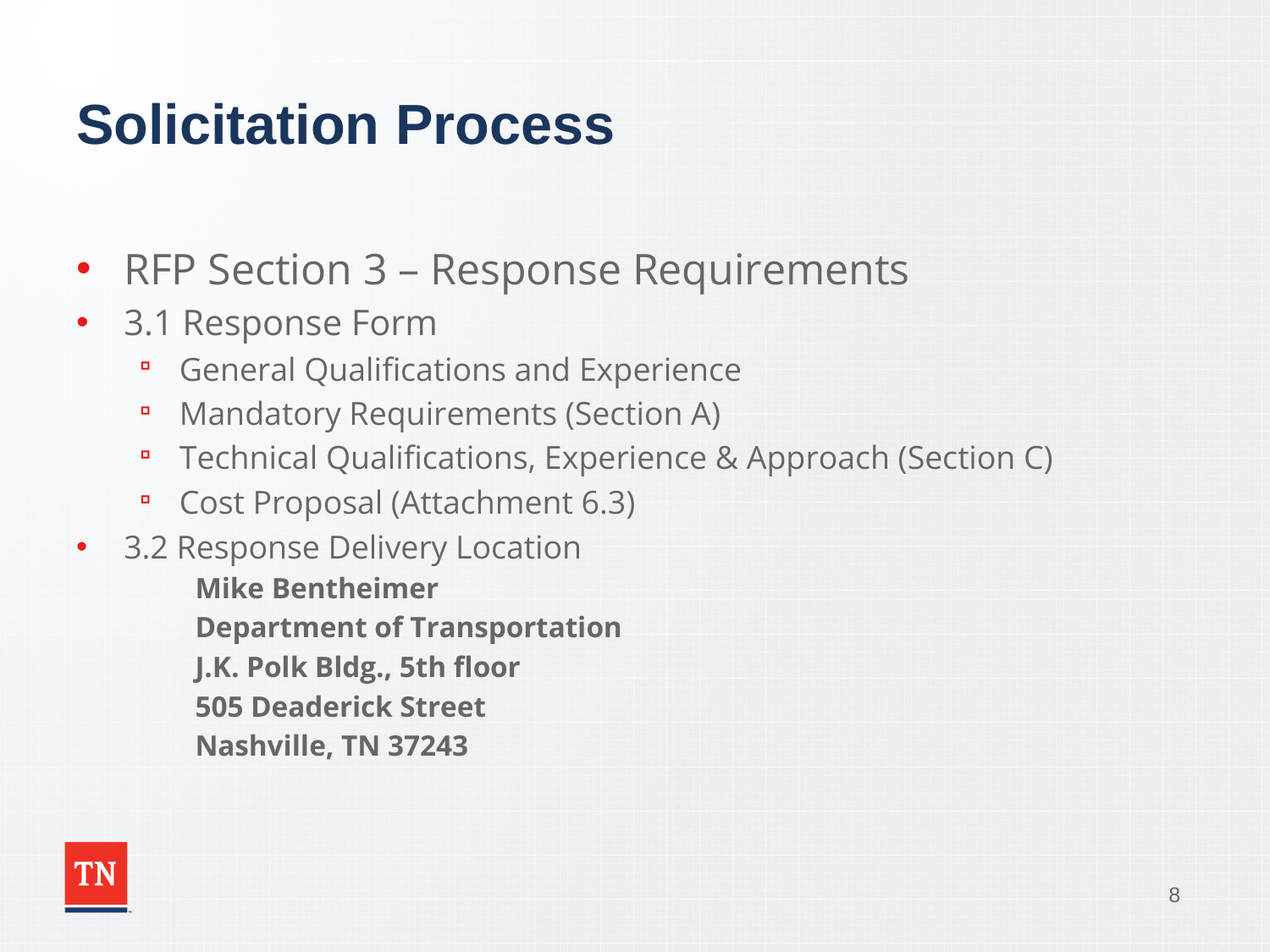

# Solicitation Process
RFP Section 3 – Response Requirements
3.1 Response Form
General Qualifications and Experience
Mandatory Requirements (Section A)
Technical Qualifications, Experience & Approach (Section C)
Cost Proposal (Attachment 6.3)
3.2 Response Delivery Location
Mike Bentheimer
Department of Transportation
J.K. Polk Bldg., 5th floor
505 Deaderick Street
Nashville, TN 37243